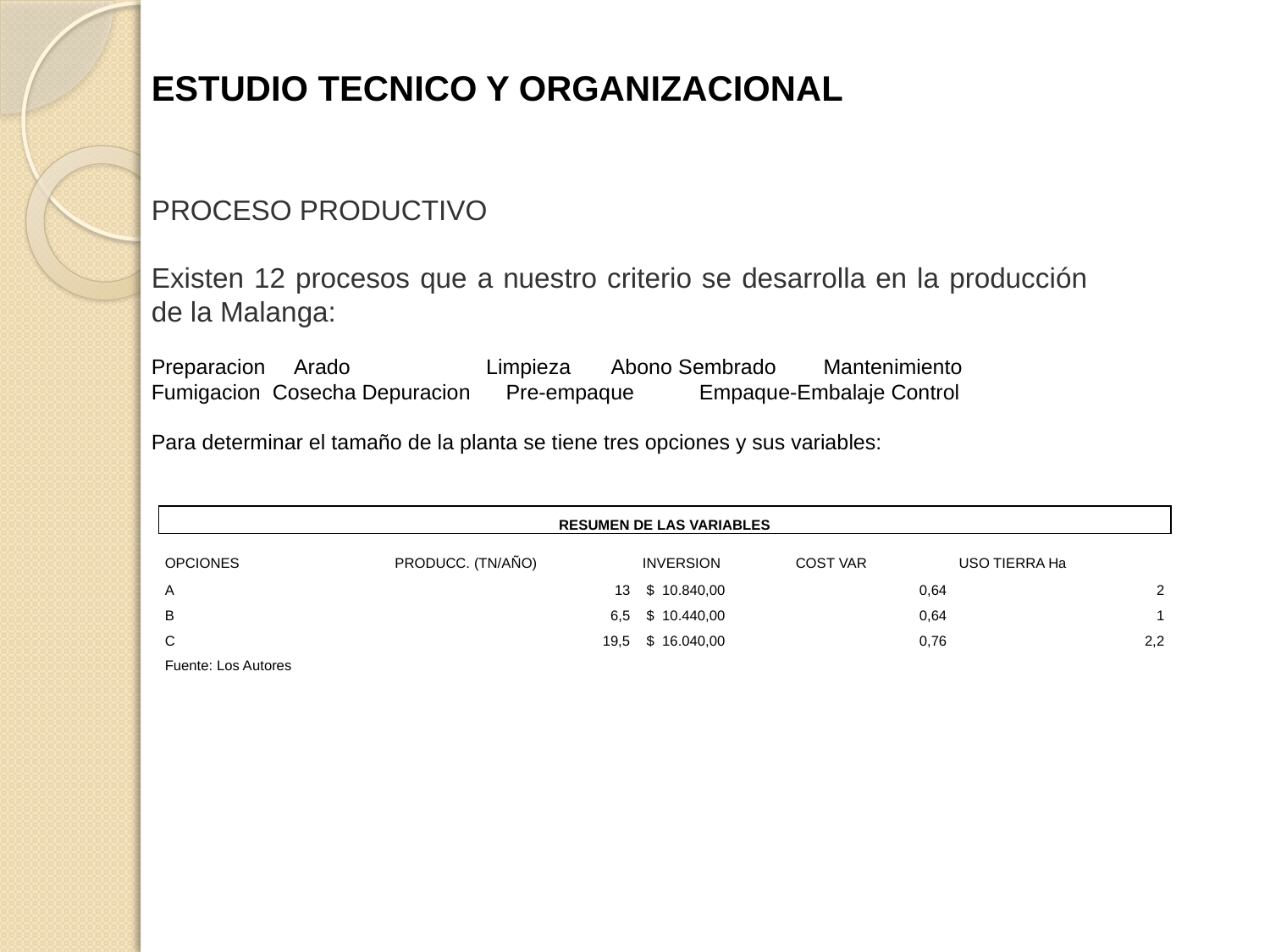

ESTUDIO TECNICO Y ORGANIZACIONAL
PROCESO PRODUCTIVO

Existen 12 procesos que a nuestro criterio se desarrolla en la producción de la Malanga:

Preparacion     Arado                       Limpieza       Abono Sembrado        Mantenimiento         Fumigacion  Cosecha Depuracion      Pre-empaque           Empaque-Embalaje Control

Para determinar el tamaño de la planta se tiene tres opciones y sus variables:

| RESUMEN DE LAS VARIABLES |  |  |  |  |
| --- | --- | --- | --- | --- |
| OPCIONES | PRODUCC. (TN/AÑO) | INVERSION | COST VAR | USO TIERRA Ha |
| A | 13 | $ 10.840,00 | 0,64 | 2 |
| B | 6,5 | $ 10.440,00 | 0,64 | 1 |
| C | 19,5 | $ 16.040,00 | 0,76 | 2,2 |
| Fuente: Los Autores |  |  |  |  |